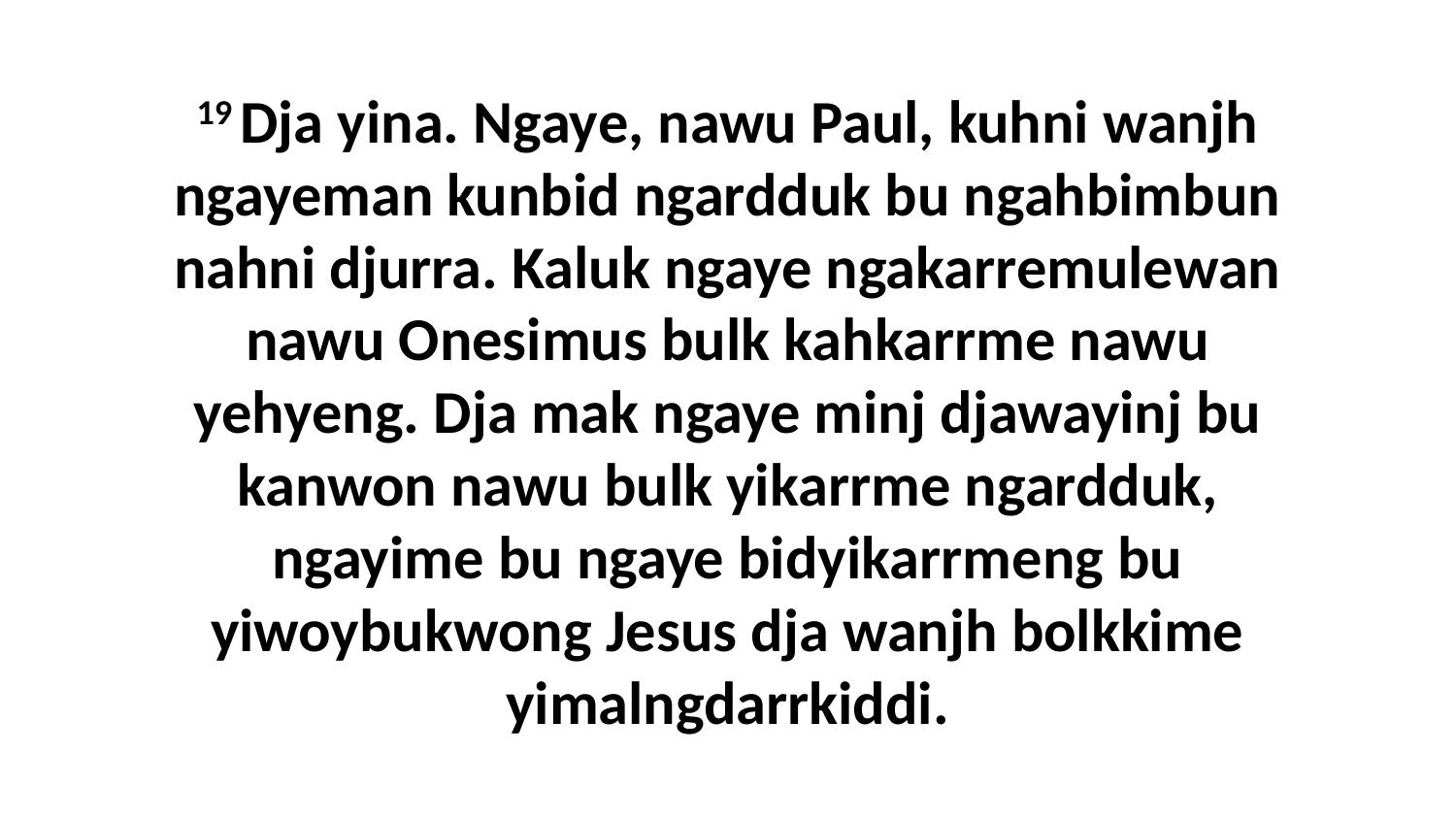

19 Dja yina. Ngaye, nawu Paul, kuhni wanjh ngayeman kunbid ngardduk bu ngahbimbun nahni djurra. Kaluk ngaye ngakarremulewan nawu Onesimus bulk kahkarrme nawu yehyeng. Dja mak ngaye minj djawayinj bu kanwon nawu bulk yikarrme ngardduk, ngayime bu ngaye bidyikarrmeng bu yiwoybukwong Jesus dja wanjh bolkkime yimalngdarrkiddi.